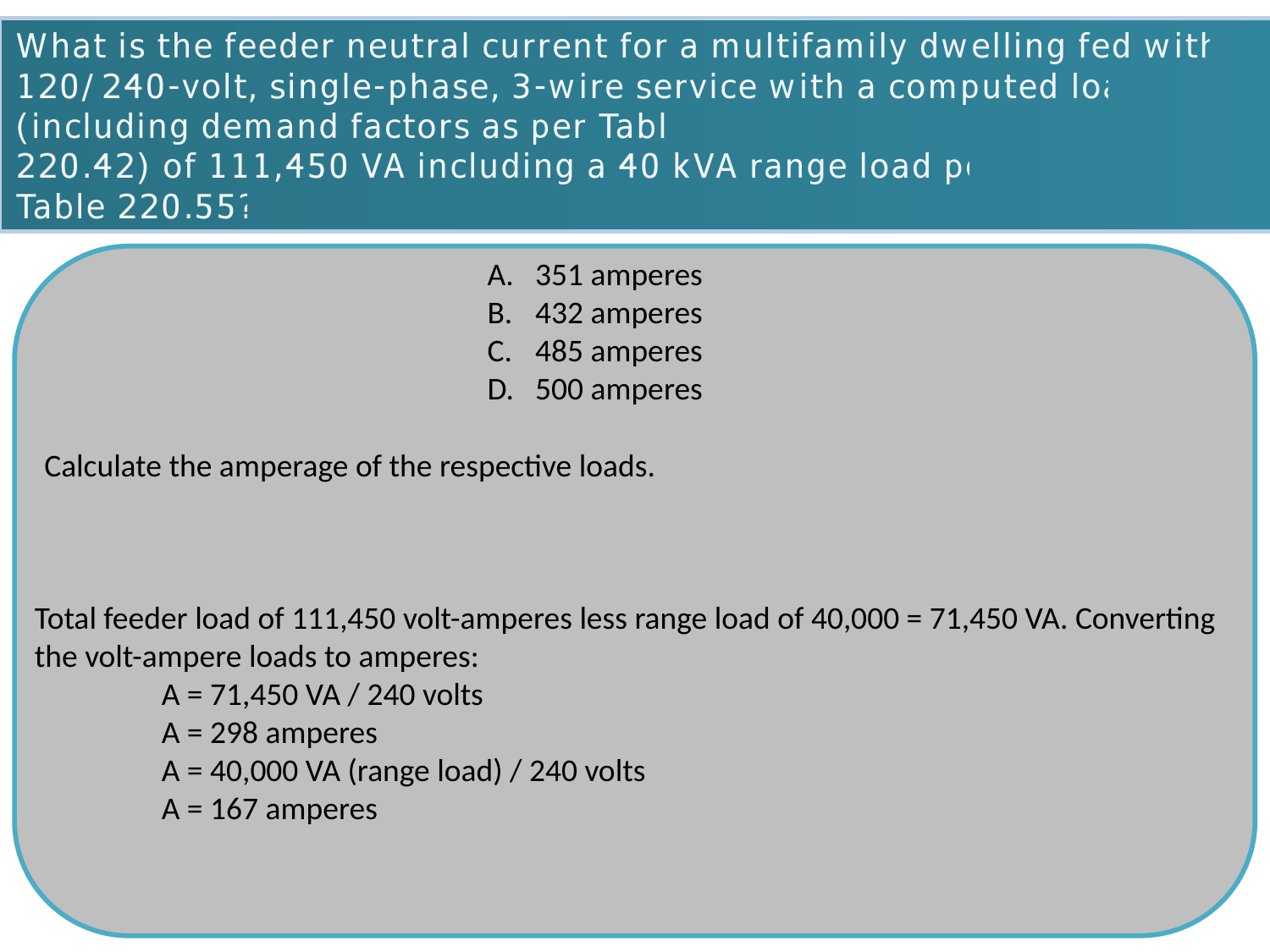

What is the feeder neutral current for a multifamily dwelling fed with a 120/240-volt, single-phase, 3-wire service with a computed load (including demand factors as per Table
220.42) of 111,450 VA including a 40 kVA range load per
Table 220.55?

351 amperes
432 amperes
485 amperes
500 amperes
Calculate the amperage of the respective loads.
Total feeder load of 111,450 volt-amperes less range load of 40,000 = 71,450 VA. Converting
the volt-ampere loads to amperes:
	A = 71,450 VA / 240 volts
	A = 298 amperes
	A = 40,000 VA (range load) / 240 volts
	A = 167 amperes